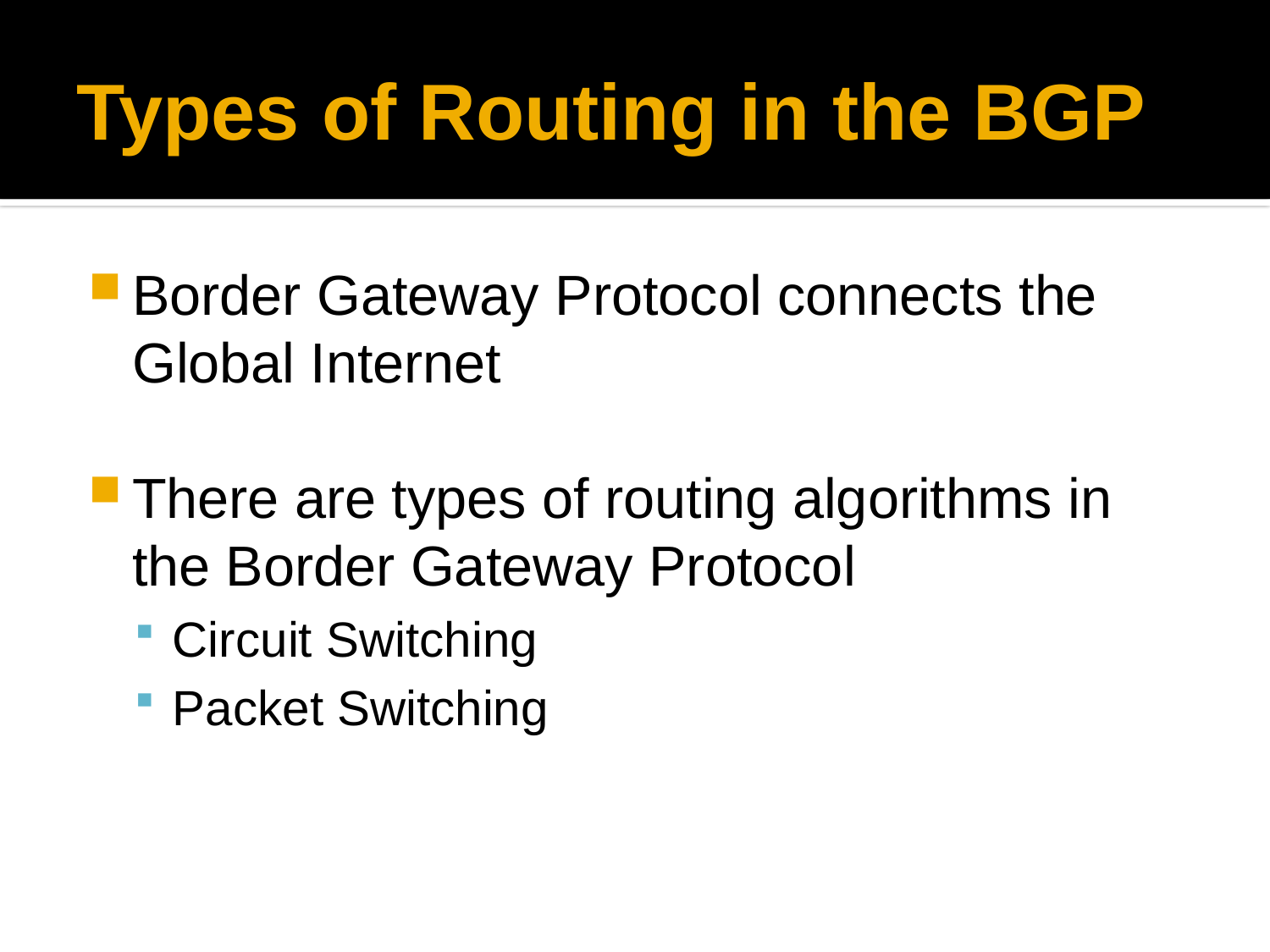

# Types of Routing in the BGP
Border Gateway Protocol connects the Global Internet

There are types of routing algorithms in the Border Gateway Protocol
Circuit Switching
Packet Switching